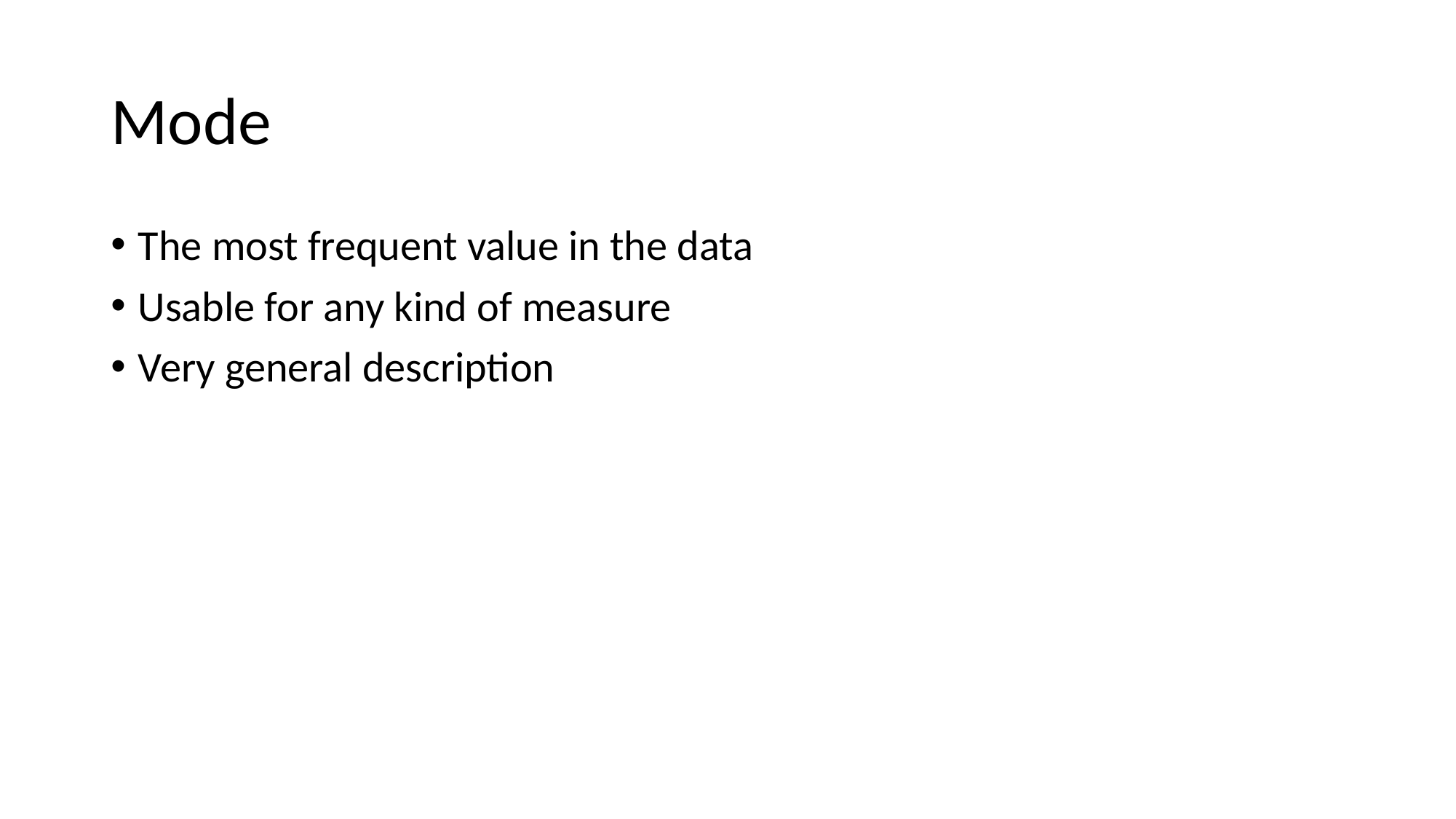

# Mode
The most frequent value in the data
Usable for any kind of measure
Very general description